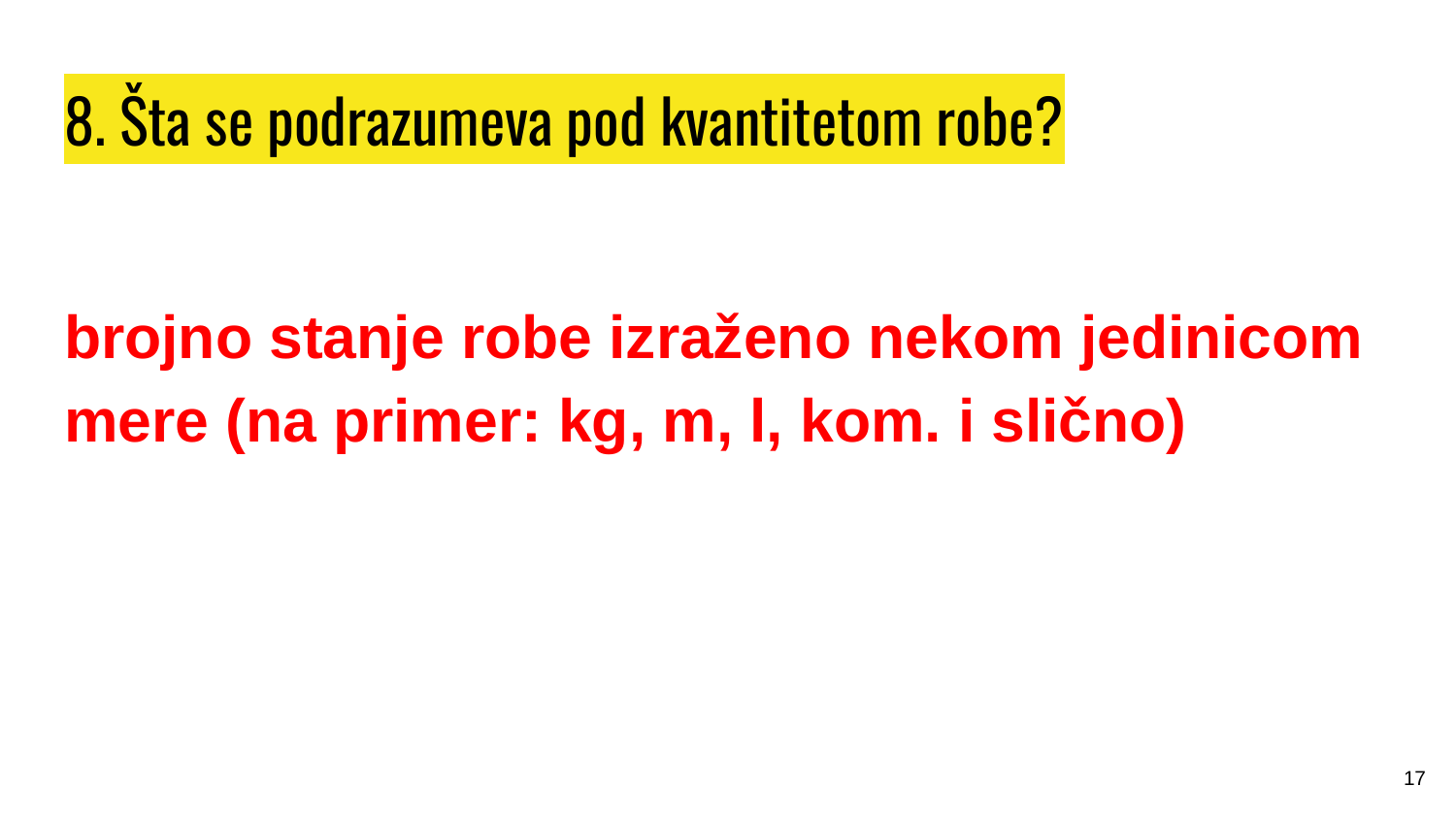

# 8. Šta se podrazumeva pod kvantitetom robe?

brojno stanje robe izraženo nekom jedinicom mere (na primer: kg, m, l, kom. i slično)